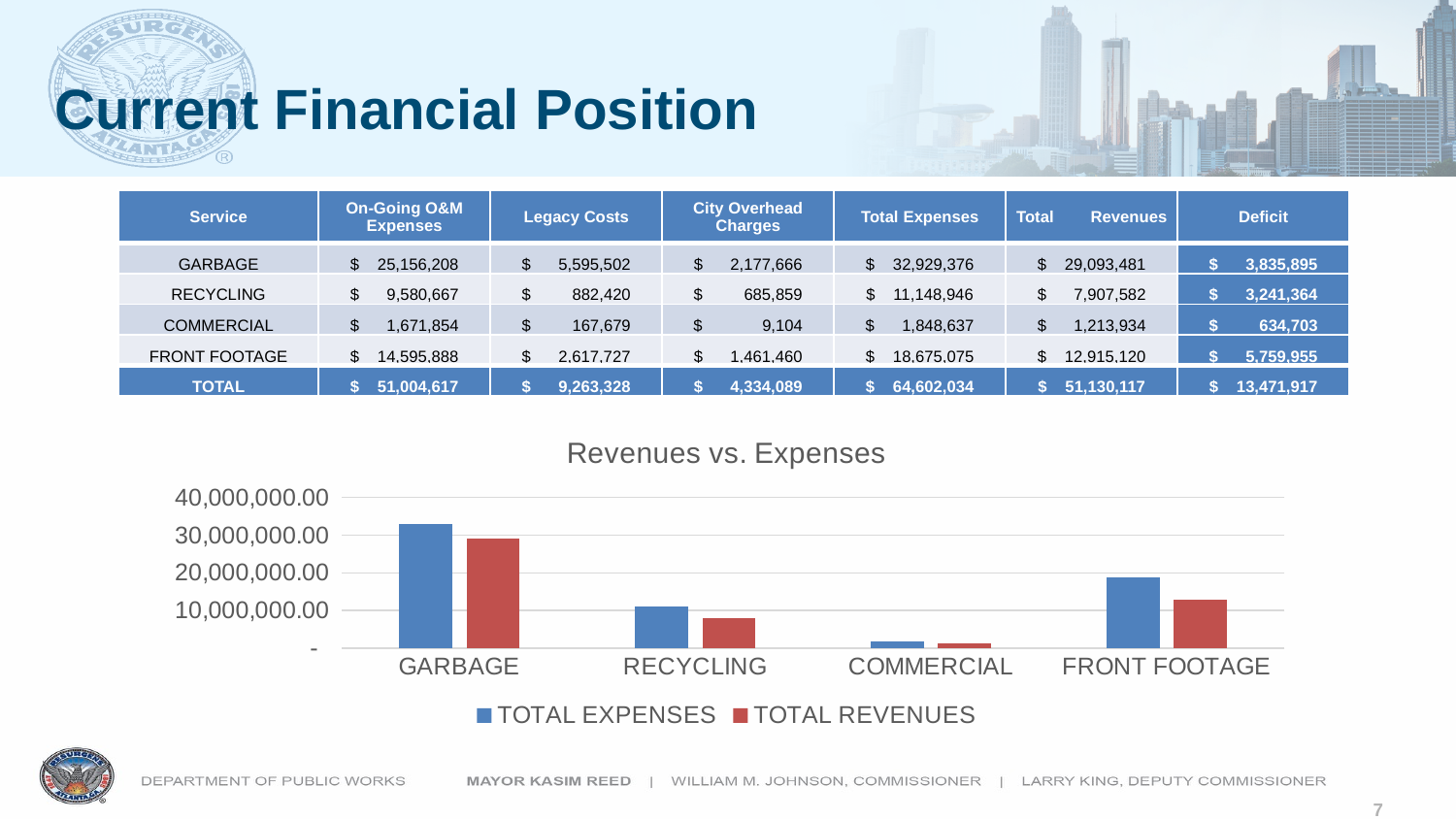

# Current Financial Position
| Service | On-Going O&M Expenses | Legacy Costs | City Overhead Charges | Total Expenses | Total Revenues | Deficit |
| --- | --- | --- | --- | --- | --- | --- |
| GARBAGE | $ 25,156,208 | $ 5,595,502 | $ 2,177,666 | $ 32,929,376 | $ 29,093,481 | $ 3,835,895 |
| RECYCLING | $ 9,580,667 | $ 882,420 | $ 685,859 | $ 11,148,946 | $ 7,907,582 | $ 3,241,364 |
| COMMERCIAL | $ 1,671,854 | $ 167,679 | $ 9,104 | $ 1,848,637 | $ 1,213,934 | $ 634,703 |
| FRONT FOOTAGE | $ 14,595,888 | $ 2,617,727 | $ 1,461,460 | $ 18,675,075 | $ 12,915,120 | $ 5,759,955 |
| TOTAL | $ 51,004,617 | $ 9,263,328 | $ 4,334,089 | $ 64,602,034 | $ 51,130,117 | $ 13,471,917 |

### Chart: Revenues vs. Expenses

| Category | TOTAL EXPENSES | TOTAL REVENUES |
|---|---|---|
| GARBAGE | 32929375.829632804 | 29093480.99187138 |
| RECYCLING | 11148945.977100799 | 7907581.799162226 |
| COMMERCIAL | 1848636.7778808002 | 1213934.0896323924 |
| FRONT FOOTAGE | 18675075.304262403 | 12915120.119334 |
7